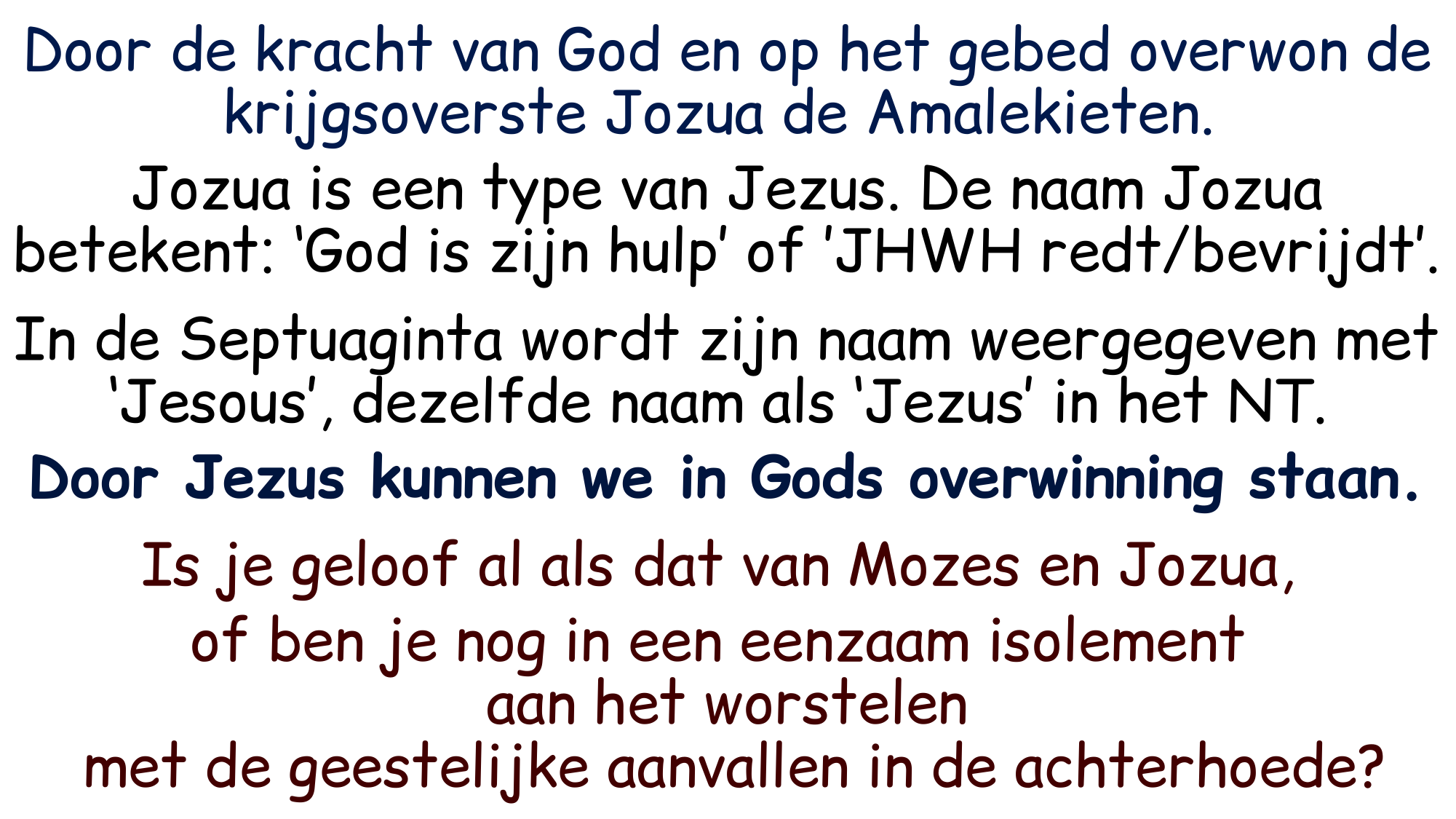

# Door de kracht van God en op het gebed overwon de krijgsoverste Jozua de Amalekieten. Jozua is een type van Jezus. De naam Jozua betekent: ‘God is zijn hulp’ of ’JHWH redt/bevrijdt’. In de Septuaginta wordt zijn naam weergegeven met ‘Jesous’, dezelfde naam als ‘Jezus’ in het NT. Door Jezus kunnen we in Gods overwinning staan. Is je geloof al als dat van Mozes en Jozua, of ben je nog in een eenzaam isolement aan het worstelen met de geestelijke aanvallen in de achterhoede?